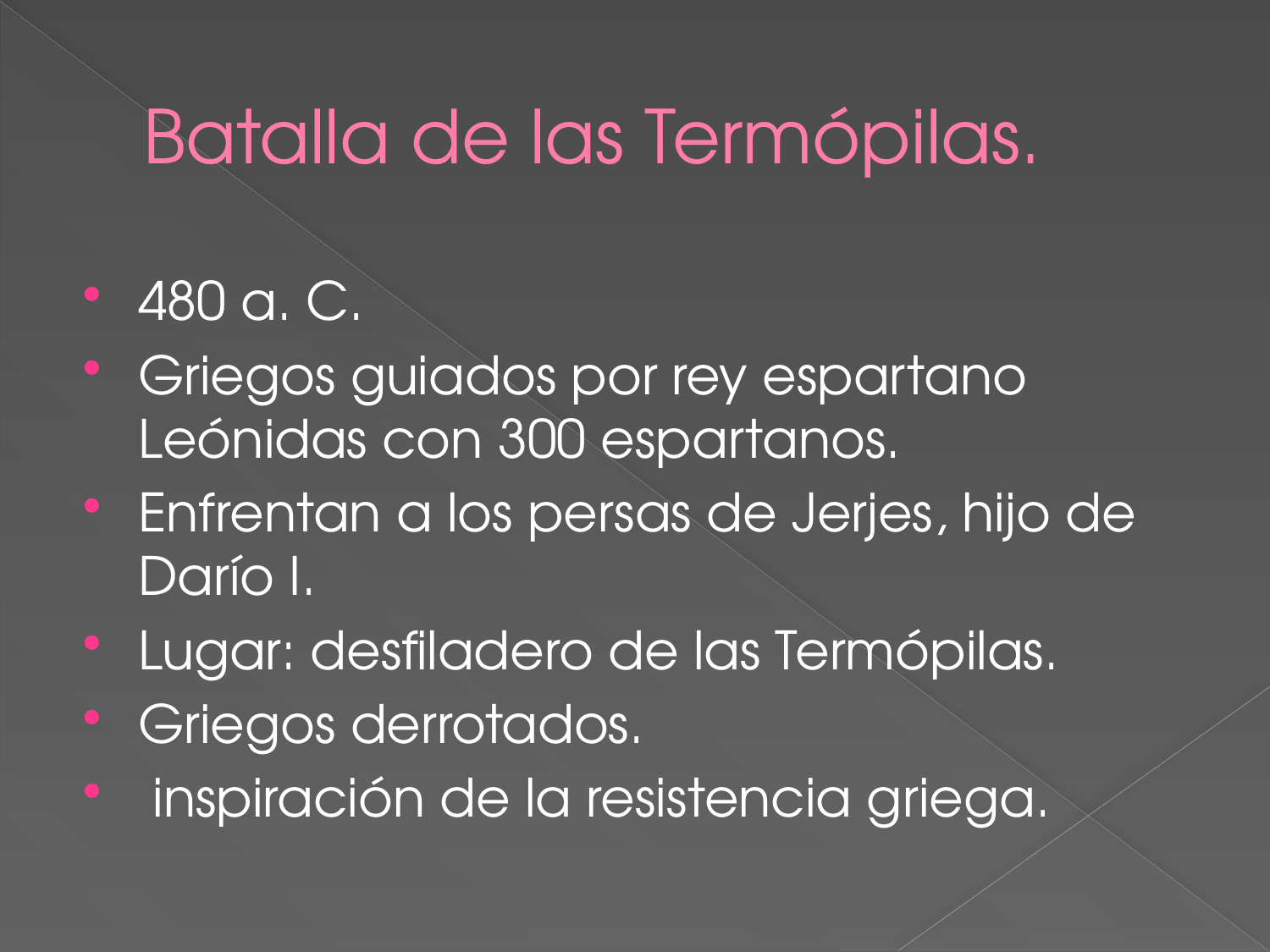

# Batalla de las Termópilas.
480 a. C.
Griegos guiados por rey espartano Leónidas con 300 espartanos.
Enfrentan a los persas de Jerjes, hijo de Darío I.
Lugar: desfiladero de las Termópilas.
Griegos derrotados.
 inspiración de la resistencia griega.